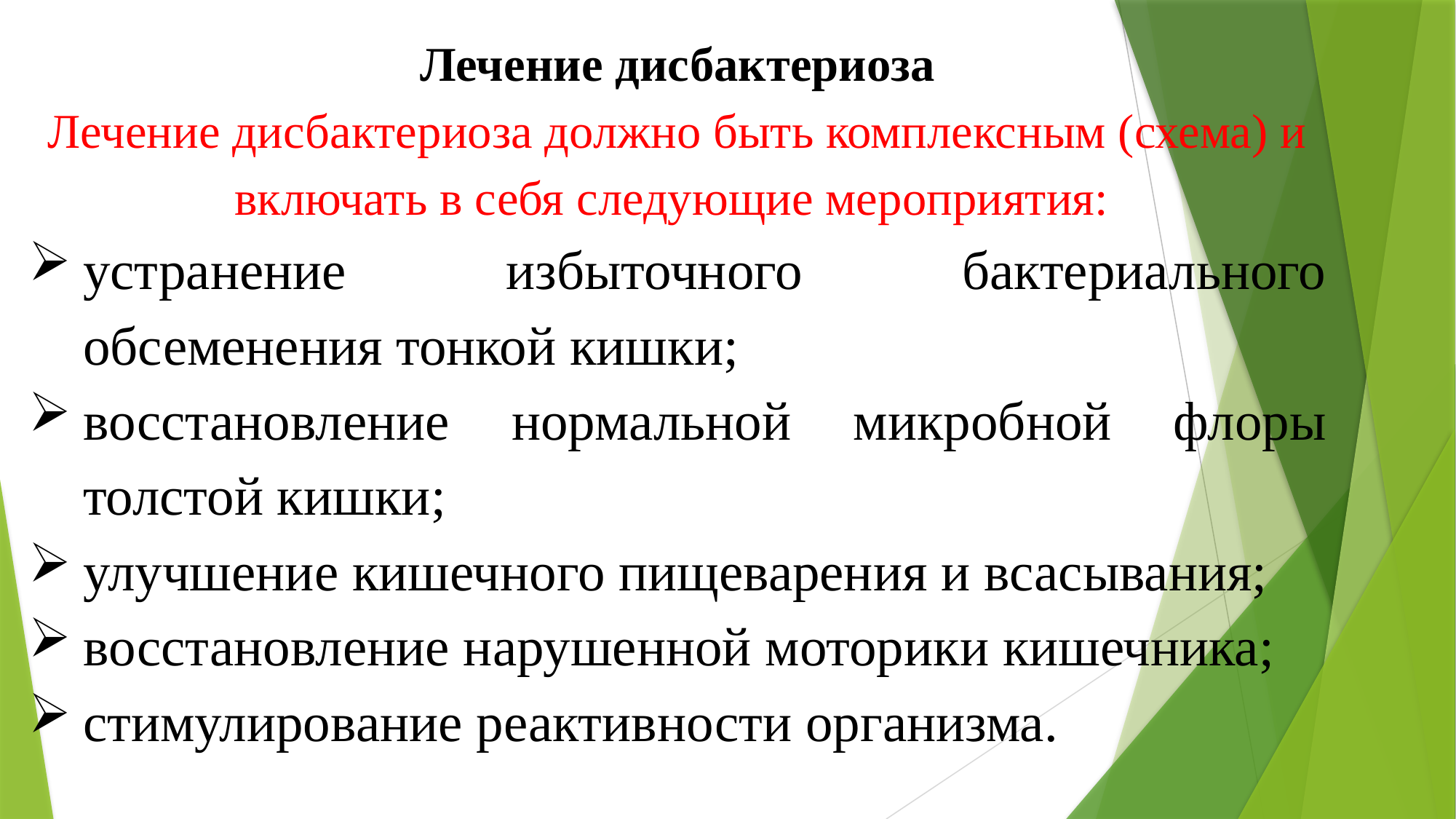

Лечение дисбактериоза
Лечение дисбактериоза должно быть комплексным (схема) и включать в себя следующие мероприятия:
устранение избыточного бактериального обсеменения тонкой кишки;
восстановление нормальной микробной флоры толстой кишки;
улучшение кишечного пищеварения и всасывания;
восстановление нарушенной моторики кишечника;
стимулирование реактивности организма.